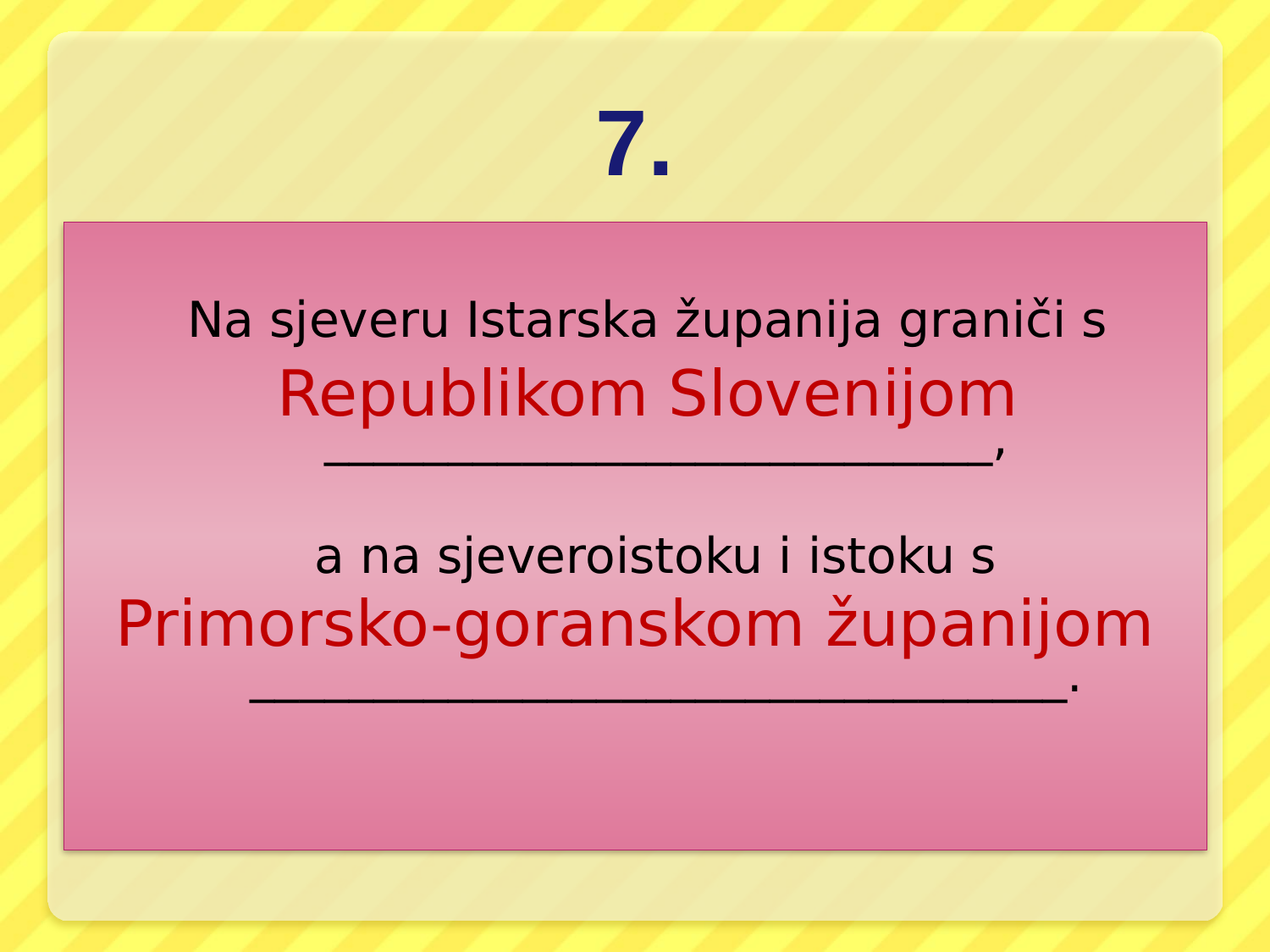

# 7.
Na sjeveru Istarska županija graniči s ___________________________,
 a na sjeveroistoku i istoku s _________________________________.
Republikom Slovenijom

Primorsko-goranskom županijom